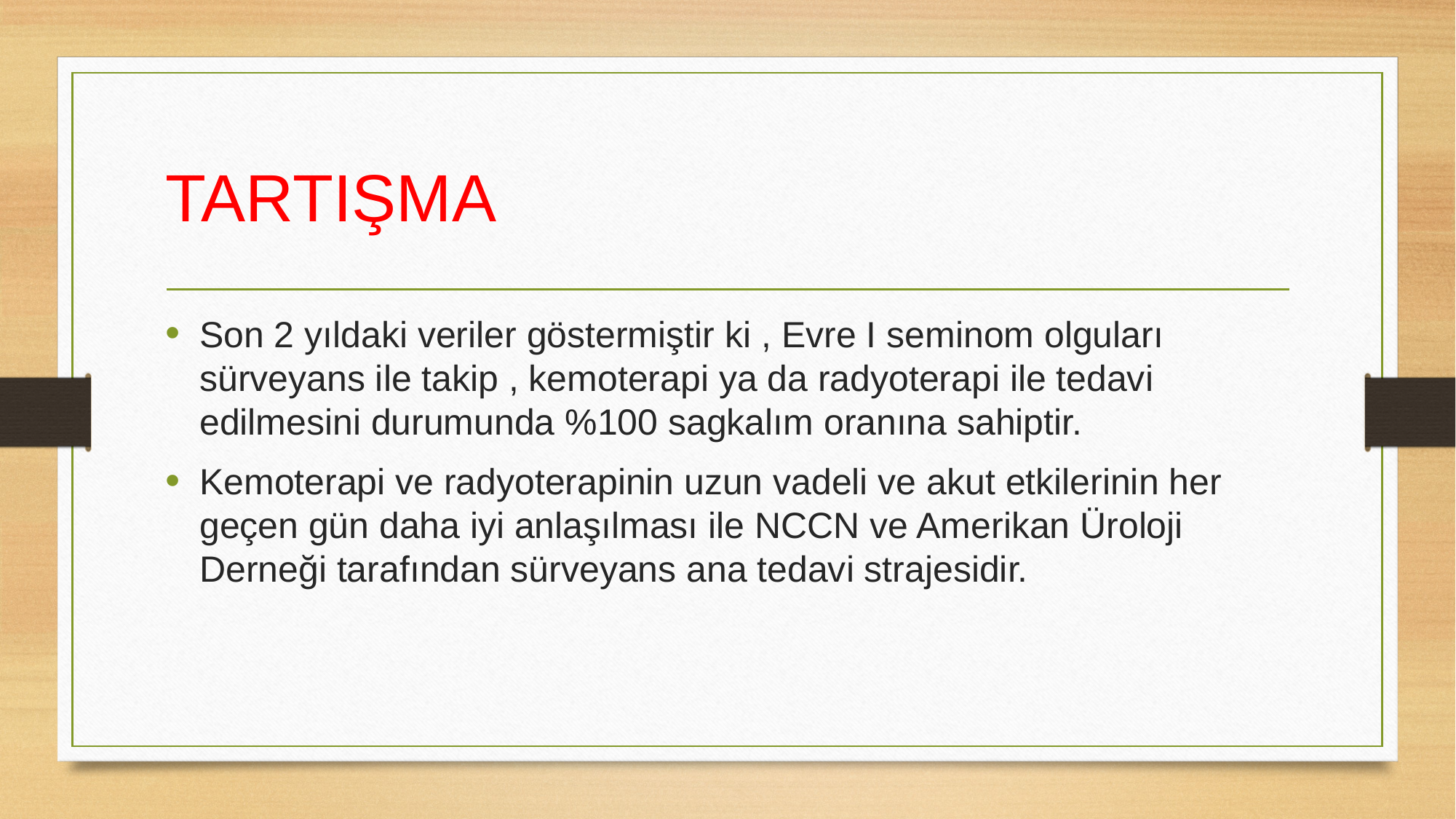

# TARTIŞMA
Son 2 yıldaki veriler göstermiştir ki , Evre I seminom olguları sürveyans ile takip , kemoterapi ya da radyoterapi ile tedavi edilmesini durumunda %100 sagkalım oranına sahiptir.
Kemoterapi ve radyoterapinin uzun vadeli ve akut etkilerinin her geçen gün daha iyi anlaşılması ile NCCN ve Amerikan Üroloji Derneği tarafından sürveyans ana tedavi strajesidir.